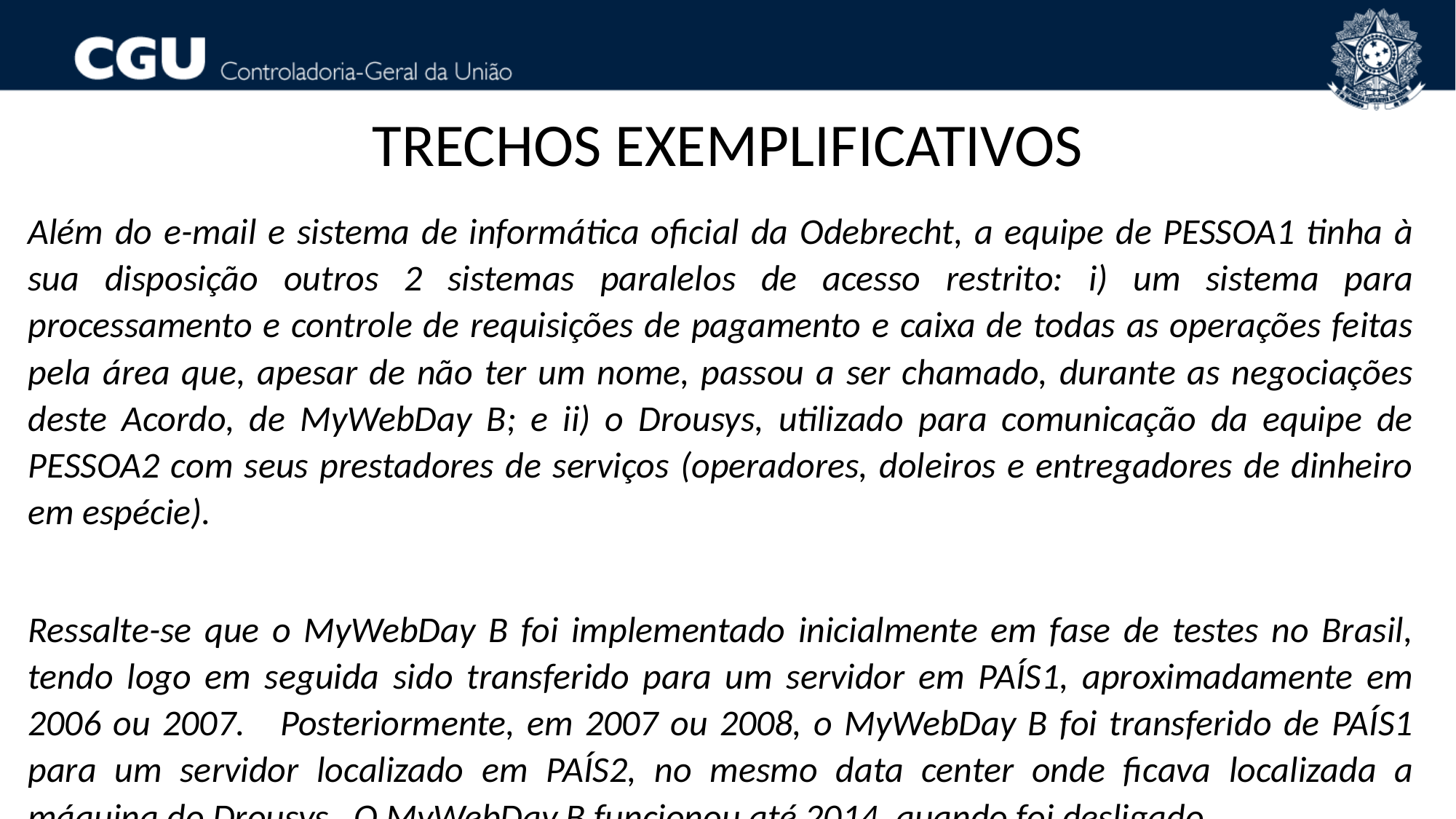

# TRECHOS EXEMPLIFICATIVOS
Além do e-mail e sistema de informática oficial da Odebrecht, a equipe de PESSOA1 tinha à sua disposição outros 2 sistemas paralelos de acesso restrito: i) um sistema para processamento e controle de requisições de pagamento e caixa de todas as operações feitas pela área que, apesar de não ter um nome, passou a ser chamado, durante as negociações deste Acordo, de MyWebDay B; e ii) o Drousys, utilizado para comunicação da equipe de PESSOA2 com seus prestadores de serviços (operadores, doleiros e entregadores de dinheiro em espécie).

Ressalte-se que o MyWebDay B foi implementado inicialmente em fase de testes no Brasil, tendo logo em seguida sido transferido para um servidor em PAÍS1, aproximadamente em 2006 ou 2007.   Posteriormente, em 2007 ou 2008, o MyWebDay B foi transferido de PAÍS1 para um servidor localizado em PAÍS2, no mesmo data center onde ficava localizada a máquina do Drousys.  O MyWebDay B funcionou até 2014, quando foi desligado.